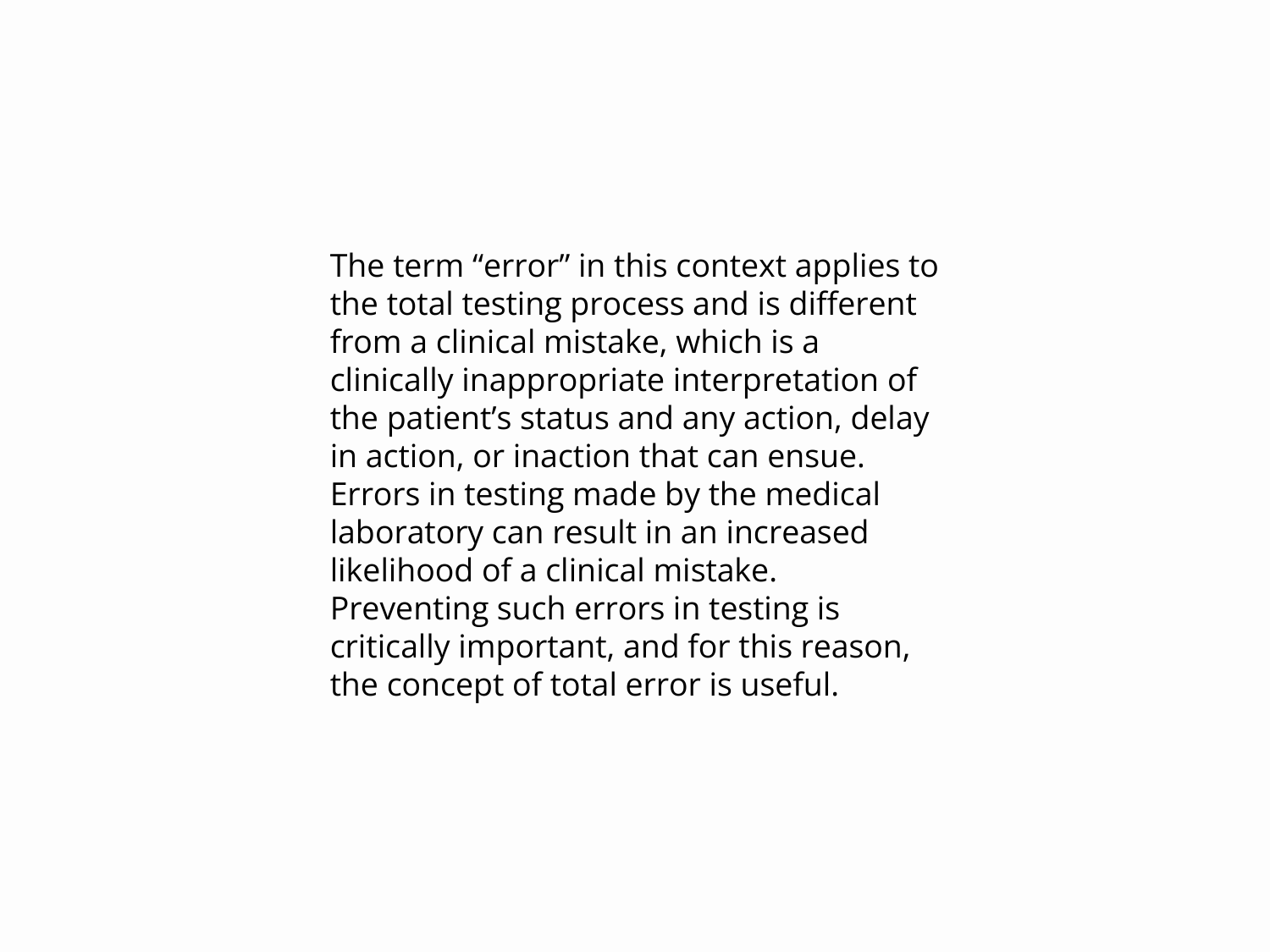

The term “error” in this context applies to the total testing process and is different from a clinical mistake, which is a clinically inappropriate interpretation of the patient’s status and any action, delay in action, or inaction that can ensue. Errors in testing made by the medical laboratory can result in an increased likelihood of a clinical mistake. Preventing such errors in testing is critically important, and for this reason, the concept of total error is useful.